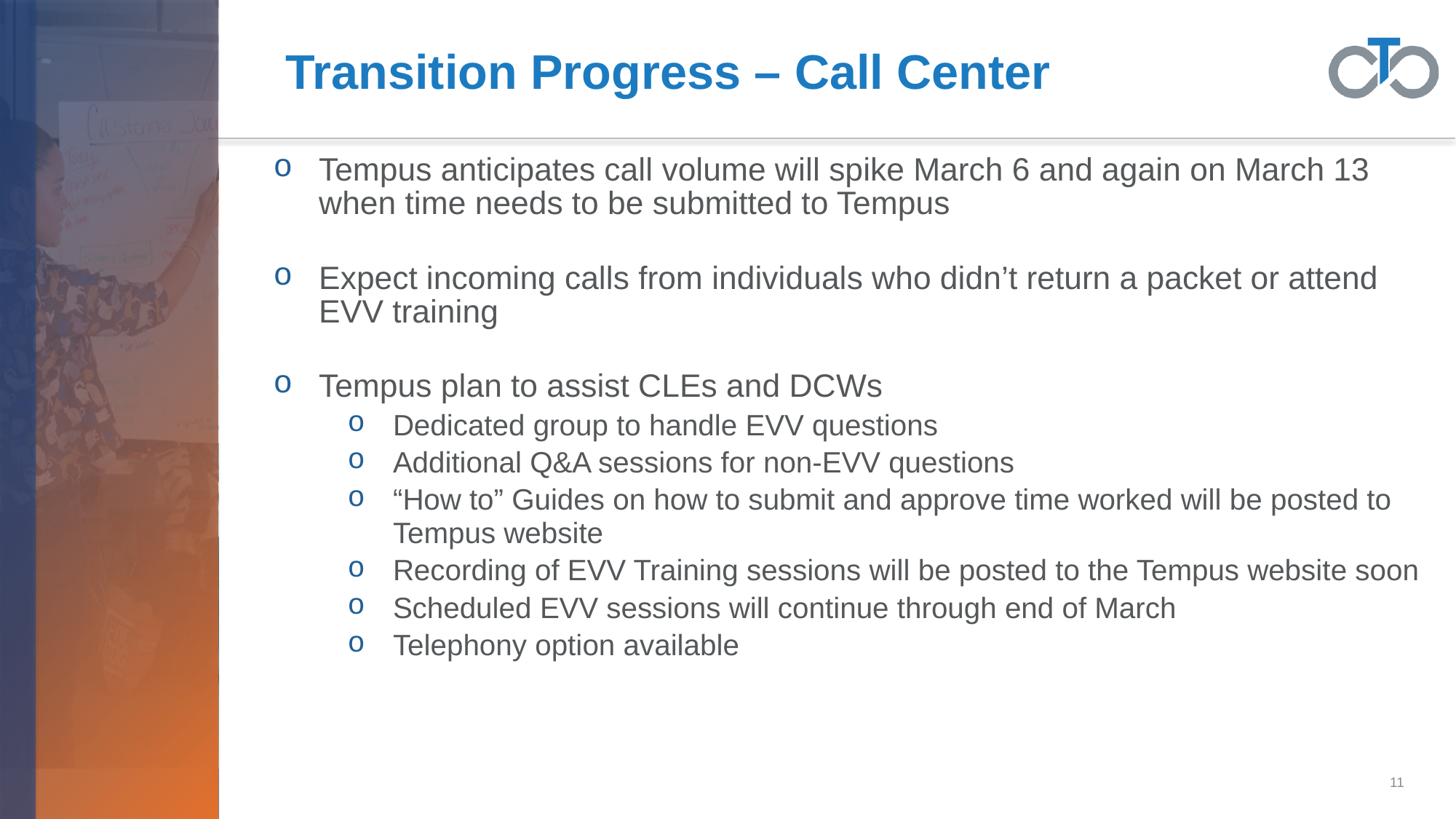

# Transition Progress – Call Center
Tempus anticipates call volume will spike March 6 and again on March 13 when time needs to be submitted to Tempus

Expect incoming calls from individuals who didn’t return a packet or attend EVV training

Tempus plan to assist CLEs and DCWs
Dedicated group to handle EVV questions
Additional Q&A sessions for non-EVV questions
“How to” Guides on how to submit and approve time worked will be posted to Tempus website
Recording of EVV Training sessions will be posted to the Tempus website soon
Scheduled EVV sessions will continue through end of March
Telephony option available
11